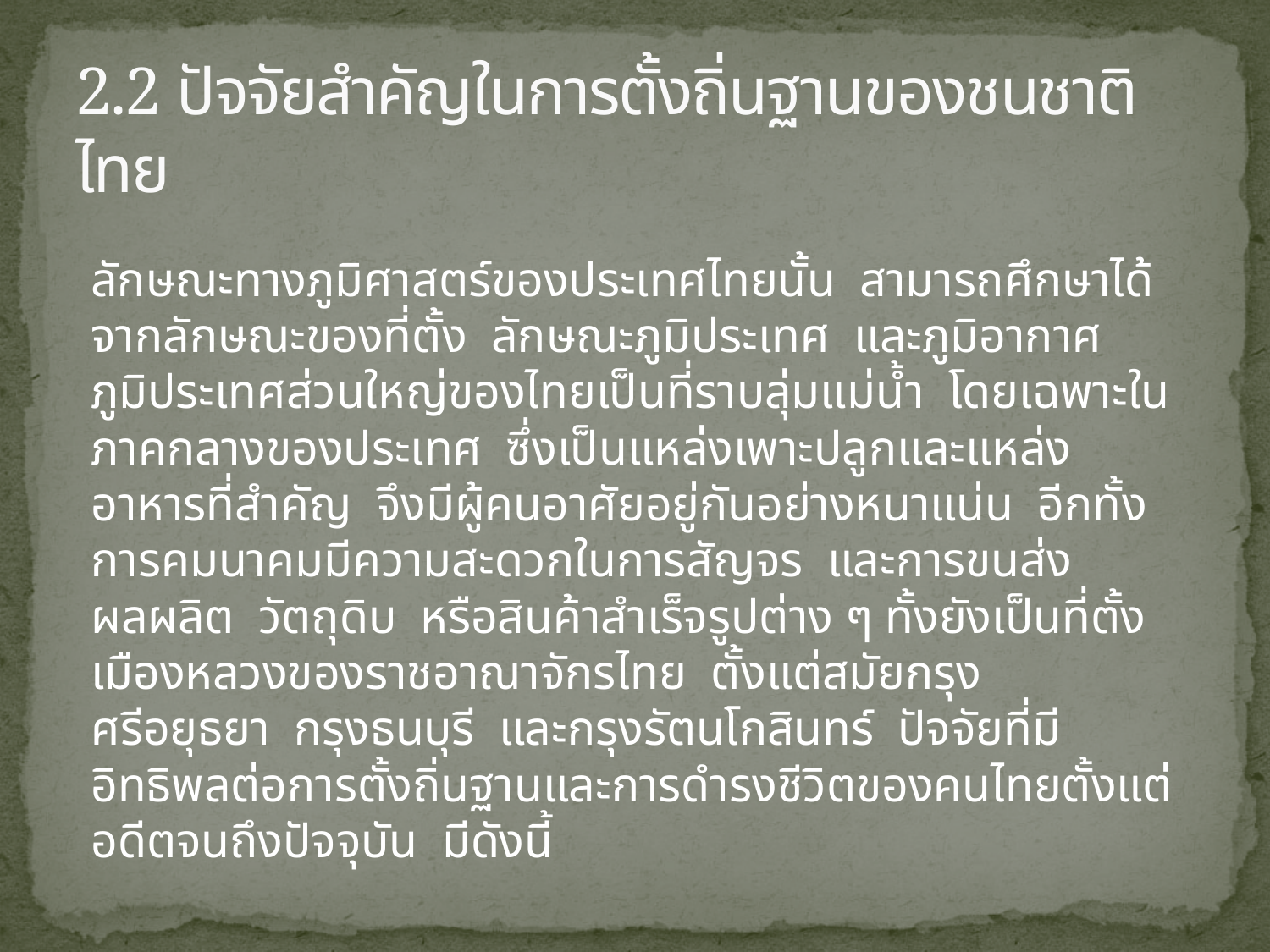

# 2.2 ปัจจัยสำคัญในการตั้งถิ่นฐานของชนชาติไทย
		ลักษณะทางภูมิศาสตร์ของประเทศไทยนั้น  สามารถศึกษาได้จากลักษณะของที่ตั้ง  ลักษณะภูมิประเทศ  และภูมิอากาศ  ภูมิประเทศส่วนใหญ่ของไทยเป็นที่ราบลุ่มแม่น้ำ  โดยเฉพาะในภาคกลางของประเทศ  ซึ่งเป็นแหล่งเพาะปลูกและแหล่งอาหารที่สำคัญ  จึงมีผู้คนอาศัยอยู่กันอย่างหนาแน่น  อีกทั้งการคมนาคมมีความสะดวกในการสัญจร  และการขนส่งผลผลิต  วัตถุดิบ  หรือสินค้าสำเร็จรูปต่าง ๆ ทั้งยังเป็นที่ตั้งเมืองหลวงของราชอาณาจักรไทย  ตั้งแต่สมัยกรุงศรีอยุธยา  กรุงธนบุรี  และกรุงรัตนโกสินทร์  ปัจจัยที่มีอิทธิพลต่อการตั้งถิ่นฐานและการดำรงชีวิตของคนไทยตั้งแต่อดีตจนถึงปัจจุบัน  มีดังนี้